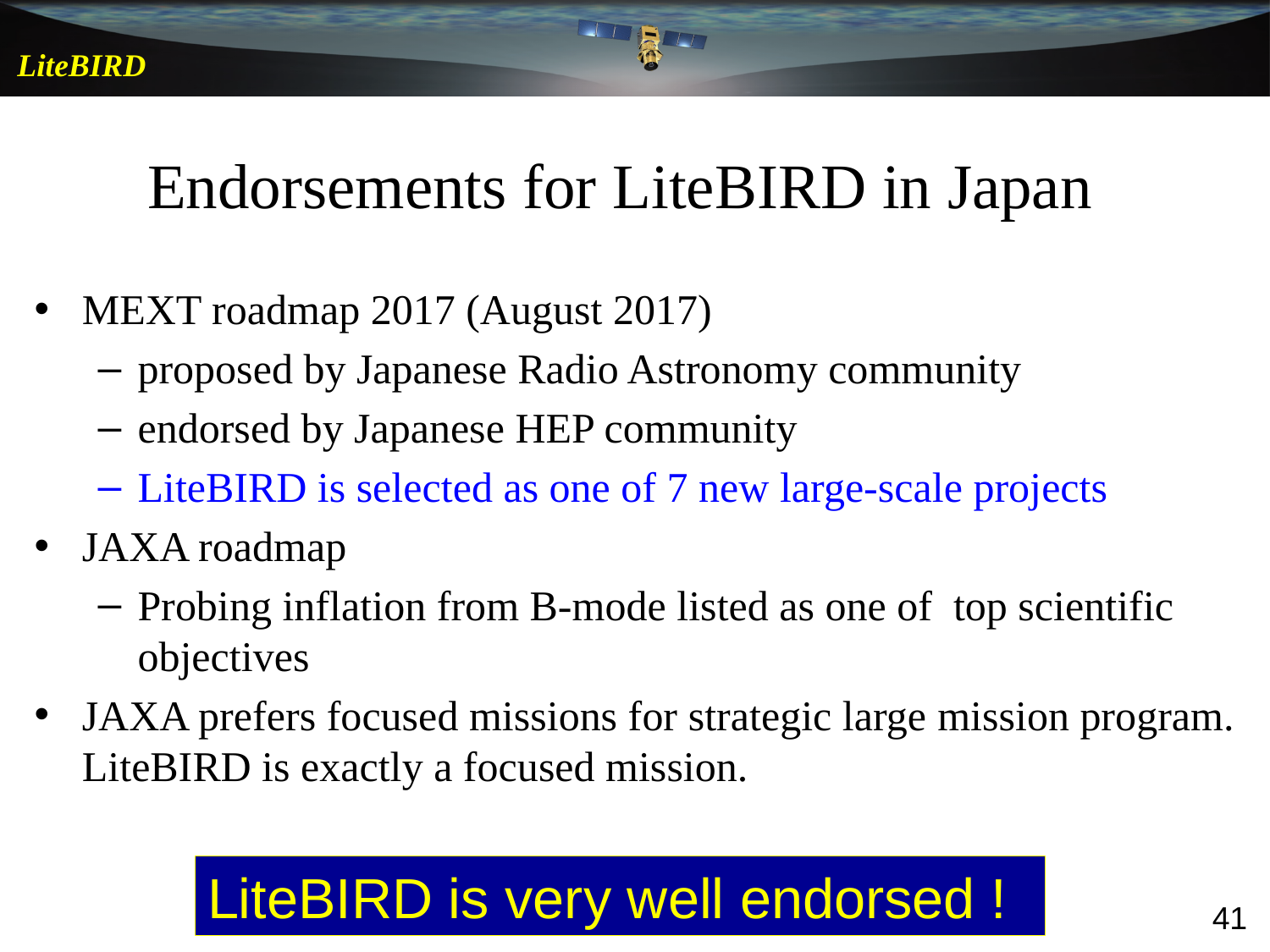

# Endorsements for LiteBIRD in Japan
MEXT roadmap 2017 (August 2017)
proposed by Japanese Radio Astronomy community
endorsed by Japanese HEP community
LiteBIRD is selected as one of 7 new large-scale projects
JAXA roadmap
Probing inflation from B-mode listed as one of  top scientific objectives
JAXA prefers focused missions for strategic large mission program. LiteBIRD is exactly a focused mission.

LiteBIRD is very well endorsed !
41